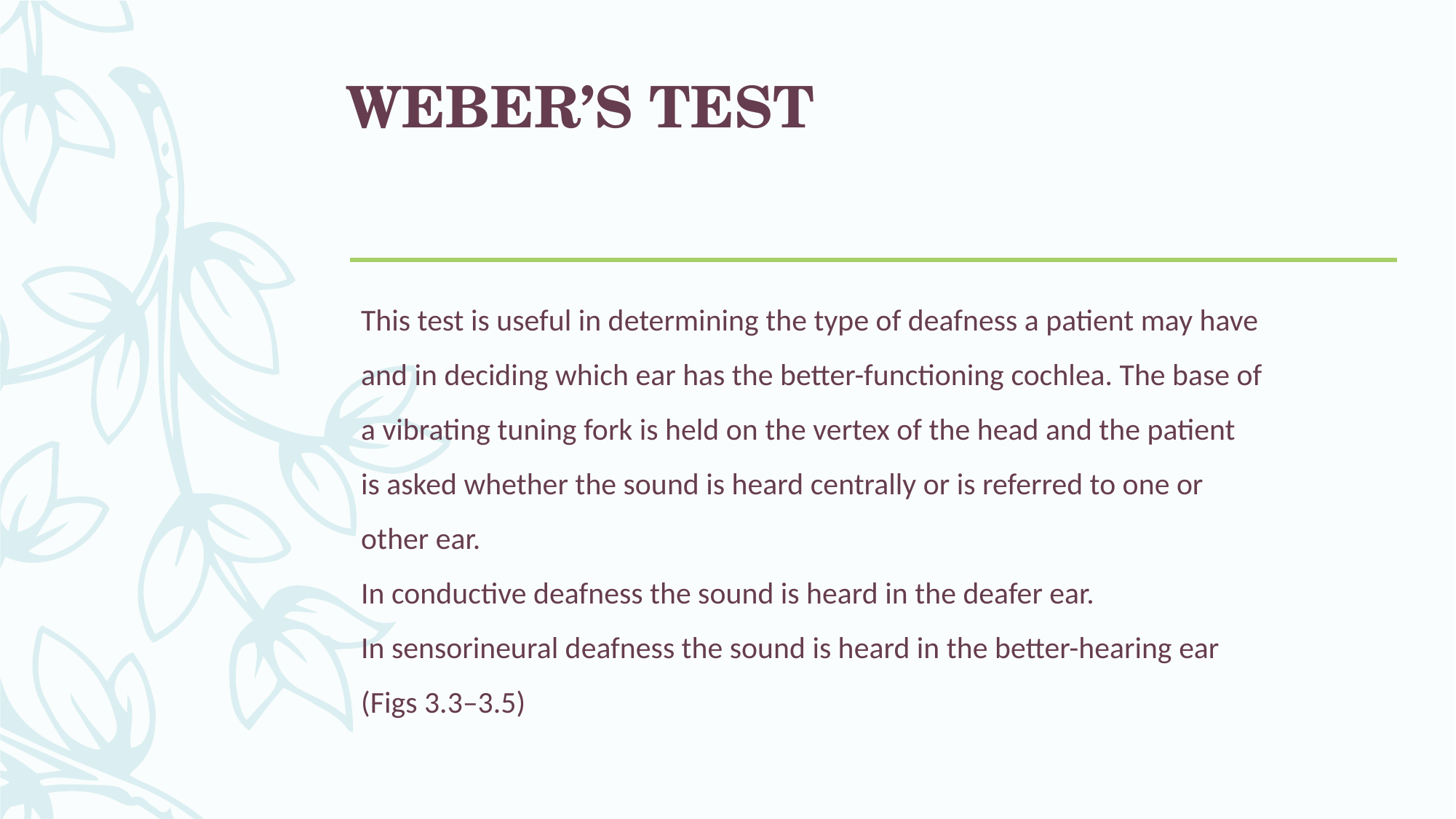

# WEBER’S TEST
This test is useful in determining the type of deafness a patient may have
and in deciding which ear has the better-functioning cochlea. The base of
a vibrating tuning fork is held on the vertex of the head and the patient
is asked whether the sound is heard centrally or is referred to one or
other ear.
In conductive deafness the sound is heard in the deafer ear.
In sensorineural deafness the sound is heard in the better-hearing ear
(Figs 3.3–3.5)